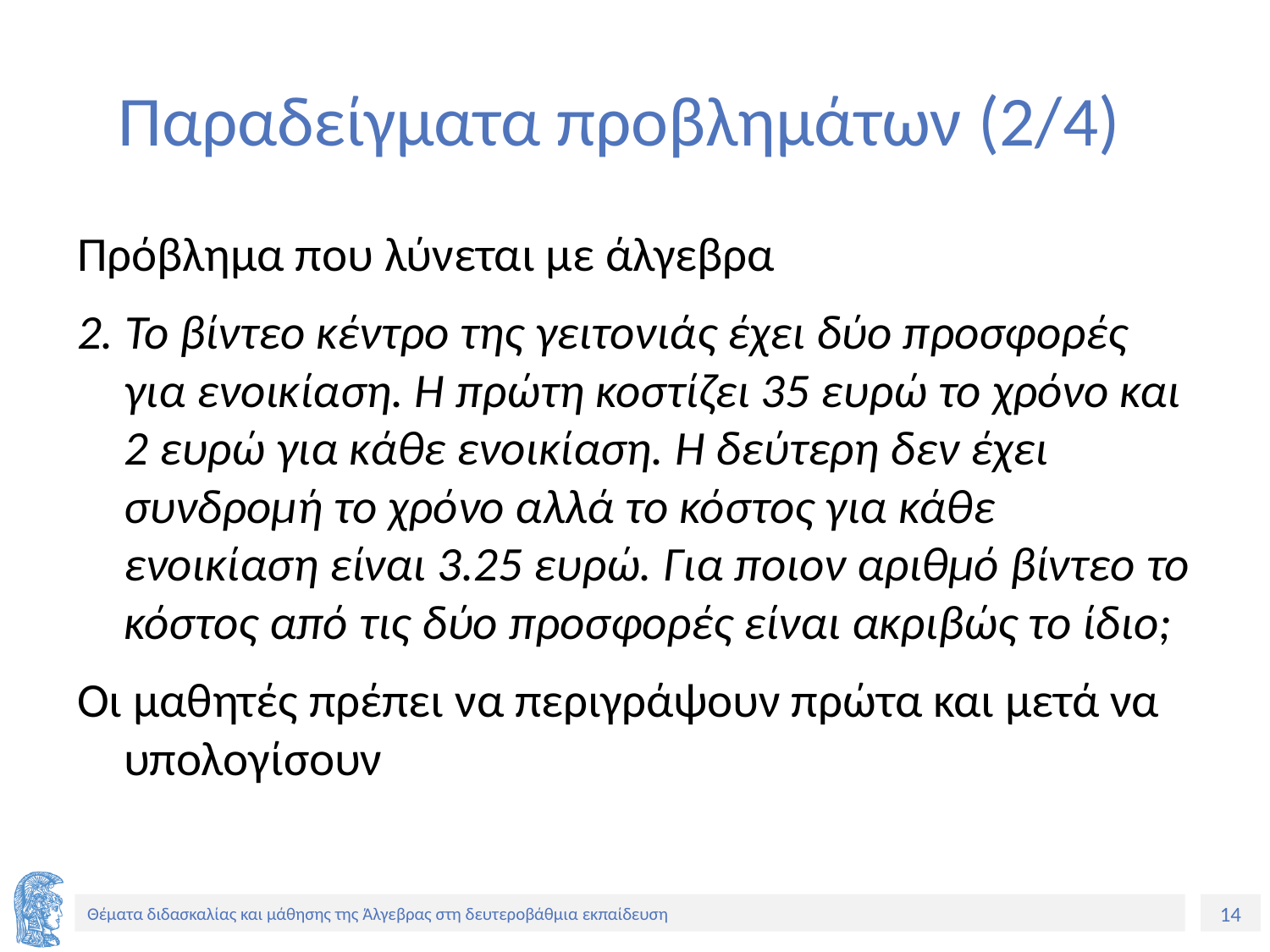

# Παραδείγματα προβλημάτων (2/4)
Πρόβλημα που λύνεται με άλγεβρα
2. Το βίντεο κέντρο της γειτονιάς έχει δύο προσφορές για ενοικίαση. Η πρώτη κοστίζει 35 ευρώ το χρόνο και 2 ευρώ για κάθε ενοικίαση. Η δεύτερη δεν έχει συνδρομή το χρόνο αλλά το κόστος για κάθε ενοικίαση είναι 3.25 ευρώ. Για ποιον αριθμό βίντεο το κόστος από τις δύο προσφορές είναι ακριβώς το ίδιο;
Οι μαθητές πρέπει να περιγράψουν πρώτα και μετά να υπολογίσουν